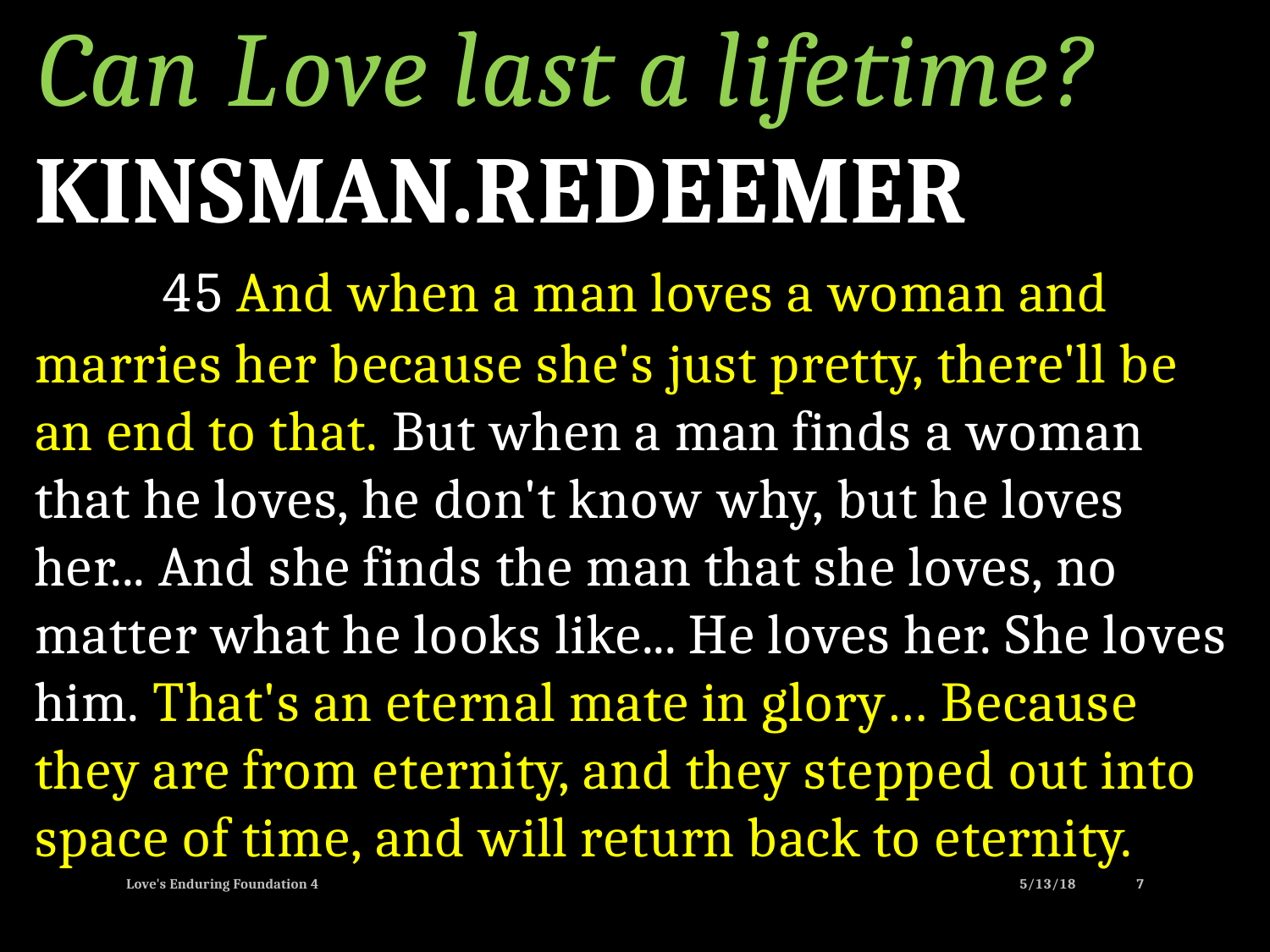

Can Love last a lifetime?
KINSMAN.REDEEMER
	45 And when a man loves a woman and marries her because she's just pretty, there'll be an end to that. But when a man finds a woman that he loves, he don't know why, but he loves her... And she finds the man that she loves, no matter what he looks like... He loves her. She loves him. That's an eternal mate in glory… Because they are from eternity, and they stepped out into space of time, and will return back to eternity.
Love's Enduring Foundation 4
5/13/18
7